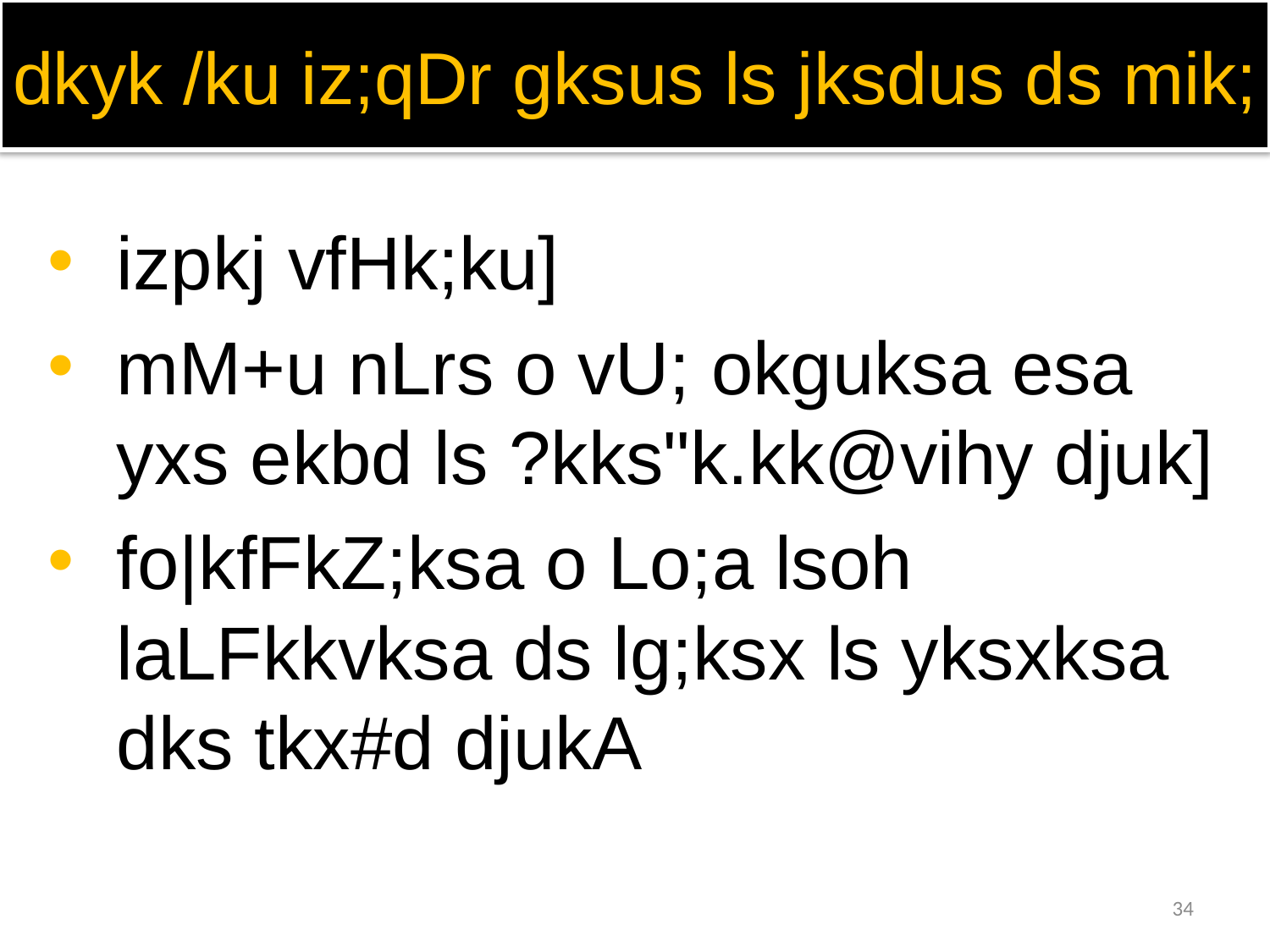

dkyk /ku iz;qDr gksus ls jksdus ds mik;
izpkj vfHk;ku]
mM+u nLrs o vU; okguksa esa yxs ekbd ls ?kks"k.kk@vihy djuk]
fo|kfFkZ;ksa o Lo;a lsoh laLFkkvksa ds lg;ksx ls yksxksa dks tkx#d djukA

34